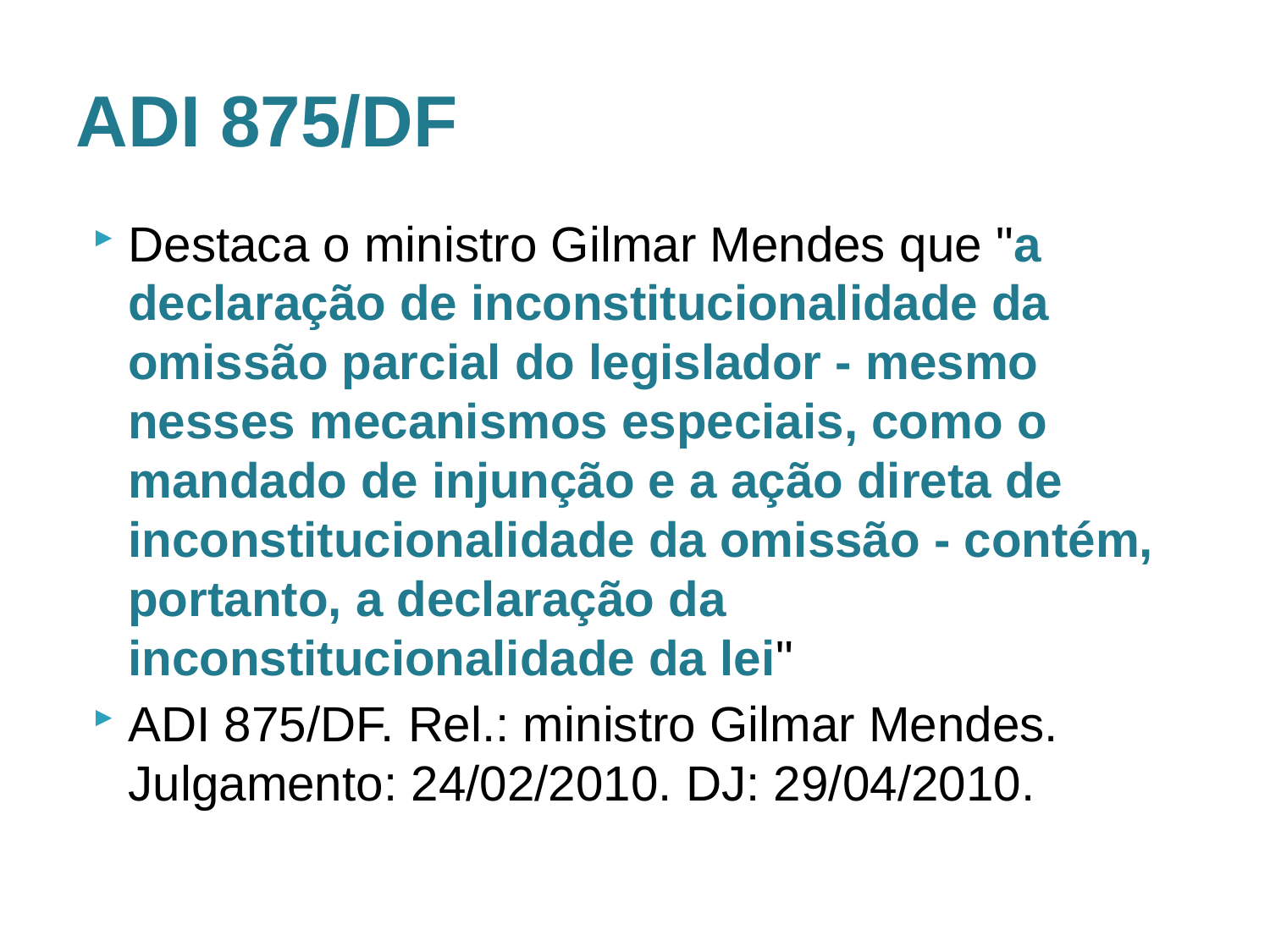

# ADI 875/DF
Destaca o ministro Gilmar Mendes que "a declaração de inconstitucionalidade da omissão parcial do legislador - mesmo nesses mecanismos especiais, como o mandado de injunção e a ação direta de inconstitucionalidade da omissão - contém, portanto, a declaração da inconstitucionalidade da lei"
ADI 875/DF. Rel.: ministro Gilmar Mendes. Julgamento: 24/02/2010. DJ: 29/04/2010.